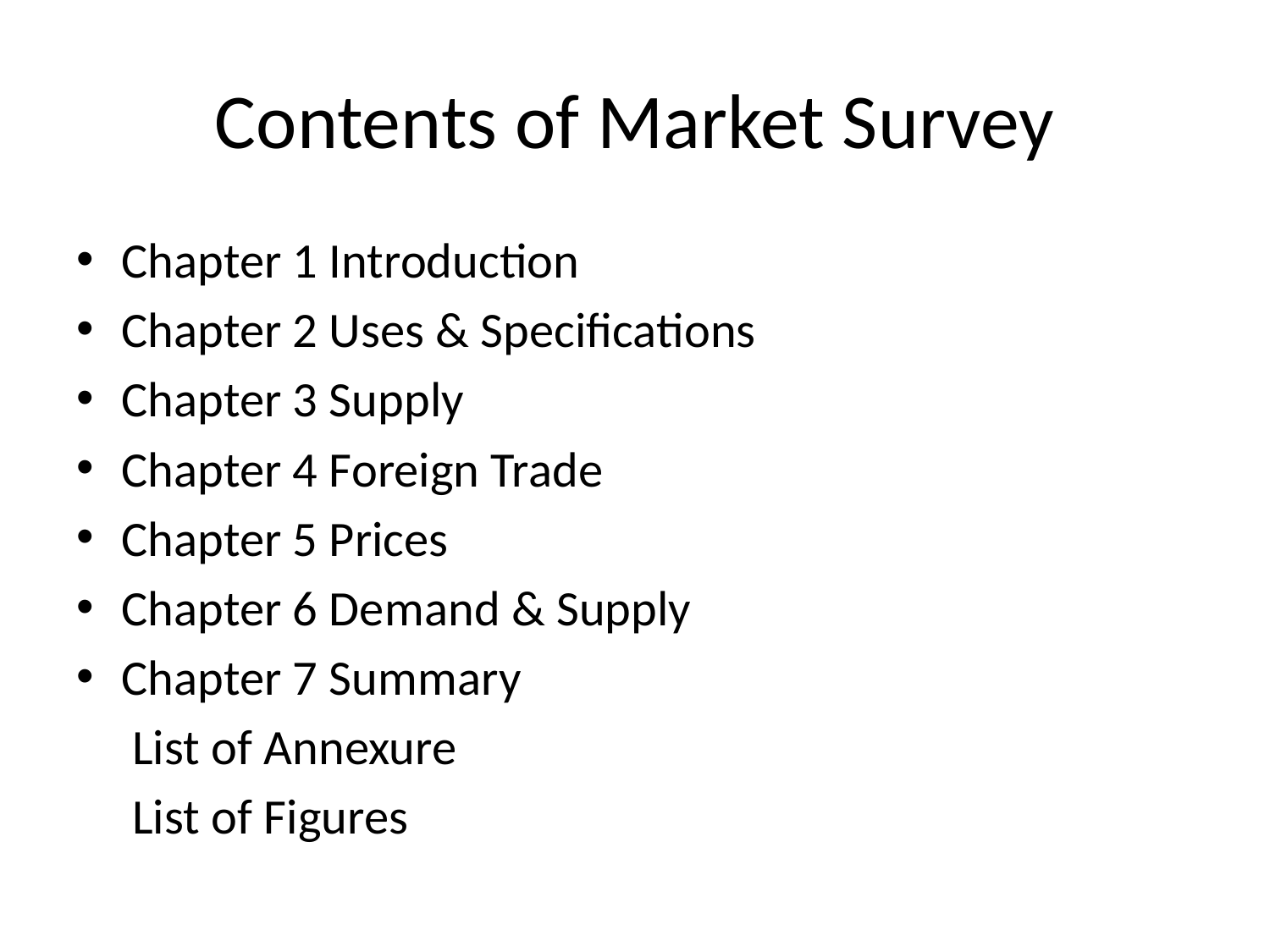

# Contents of Market Survey
Chapter 1 Introduction
Chapter 2 Uses & Specifications
Chapter 3 Supply
Chapter 4 Foreign Trade
Chapter 5 Prices
Chapter 6 Demand & Supply
Chapter 7 Summary
     List of Annexure
     List of Figures